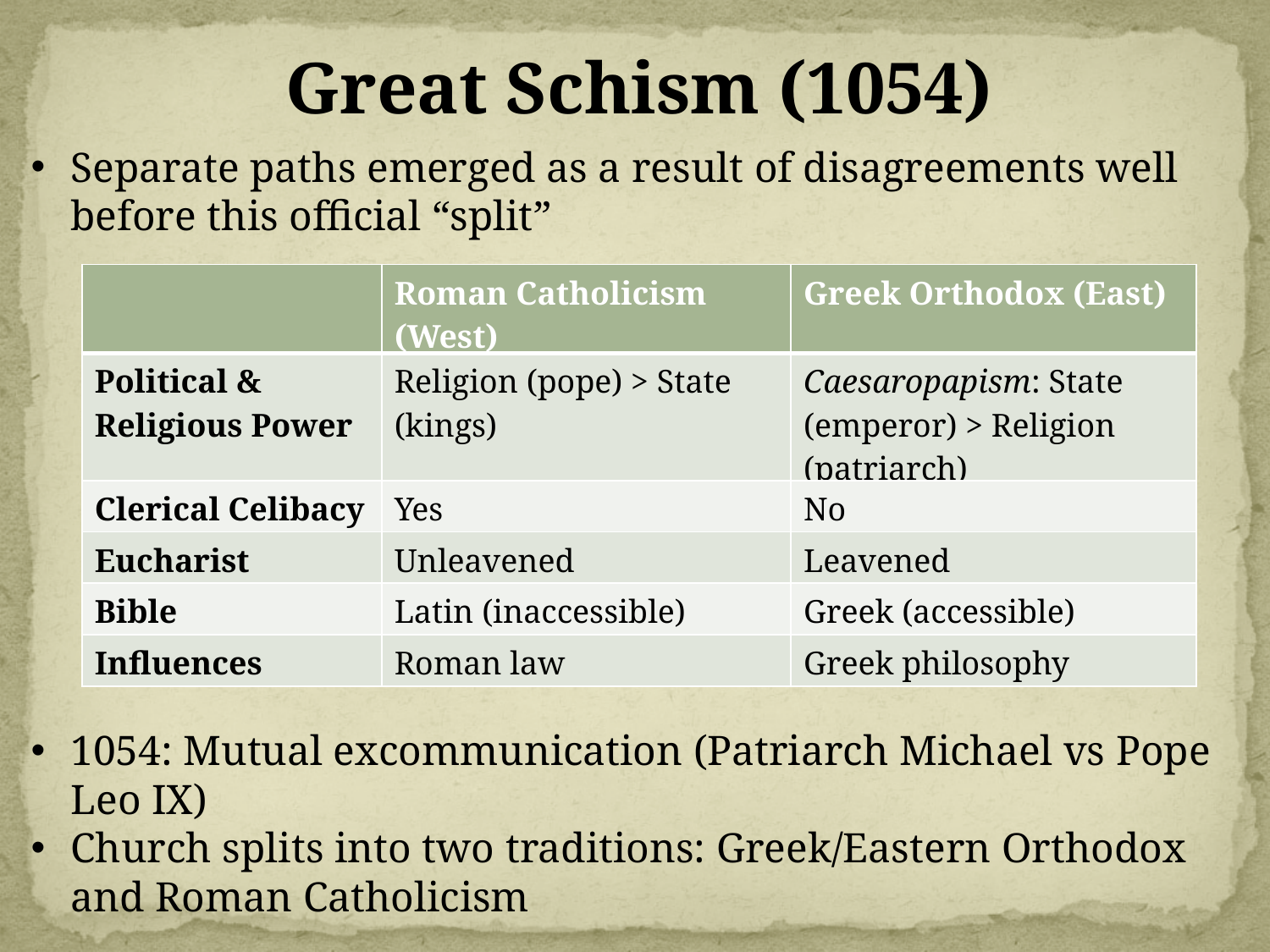

Great Schism (1054)
Separate paths emerged as a result of disagreements well before this official “split”

1054: Mutual excommunication (Patriarch Michael vs Pope Leo IX)
Church splits into two traditions: Greek/Eastern Orthodox and Roman Catholicism
|  | Roman Catholicism (West) | Greek Orthodox (East) |
| --- | --- | --- |
| Political & Religious Power | Religion (pope) > State (kings) | Caesaropapism: State (emperor) > Religion (patriarch) |
| Clerical Celibacy | Yes | No |
| Eucharist | Unleavened | Leavened |
| Bible | Latin (inaccessible) | Greek (accessible) |
| Influences | Roman law | Greek philosophy |